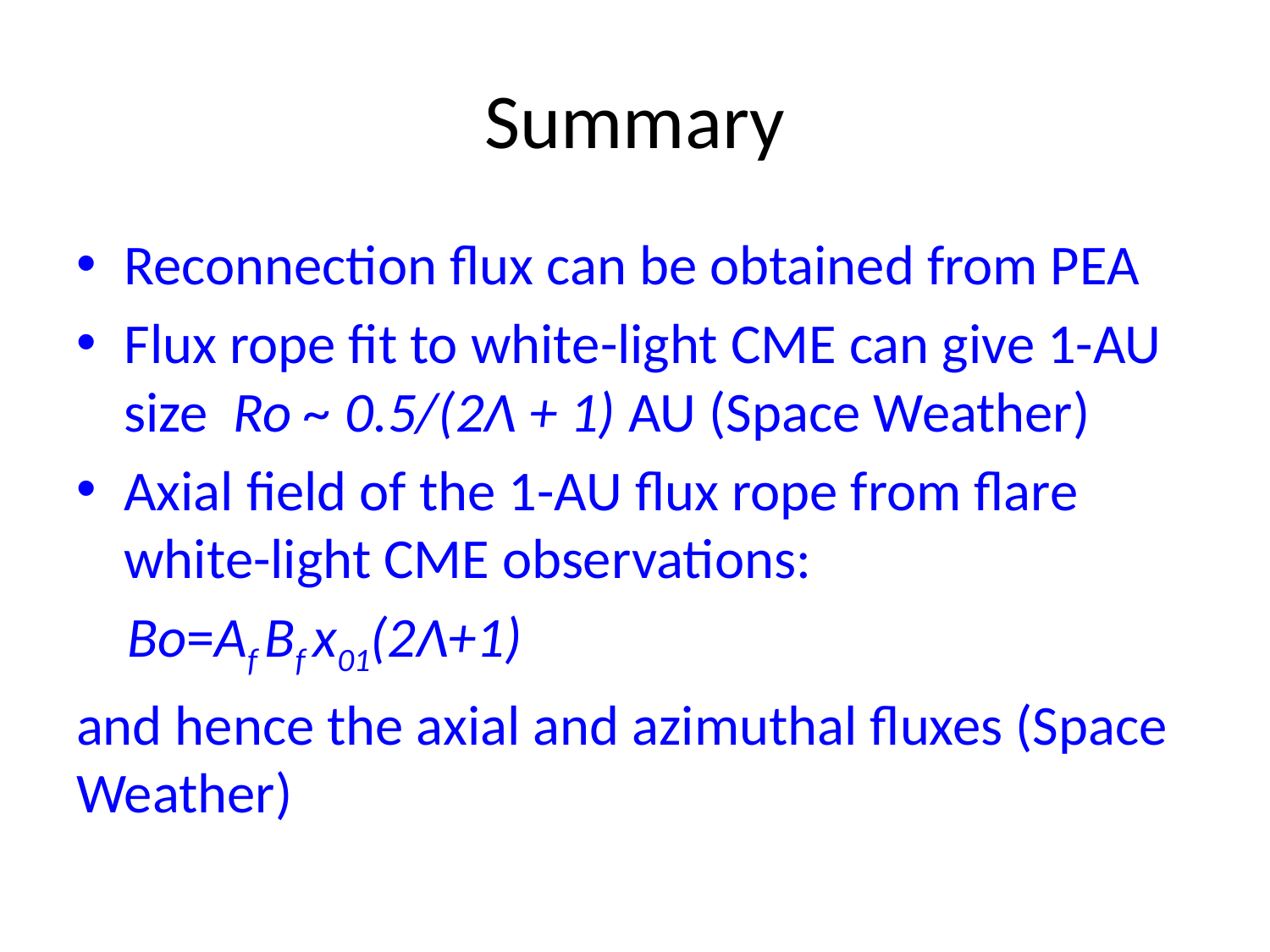

# Summary
Reconnection flux can be obtained from PEA
Flux rope fit to white-light CME can give 1-AU size  Ro ~ 0.5/(2Λ + 1) AU (Space Weather)
Axial field of the 1-AU flux rope from flare white-light CME observations:
    Bo=Af Bf x01(2Λ+1)
and hence the axial and azimuthal fluxes (Space Weather)